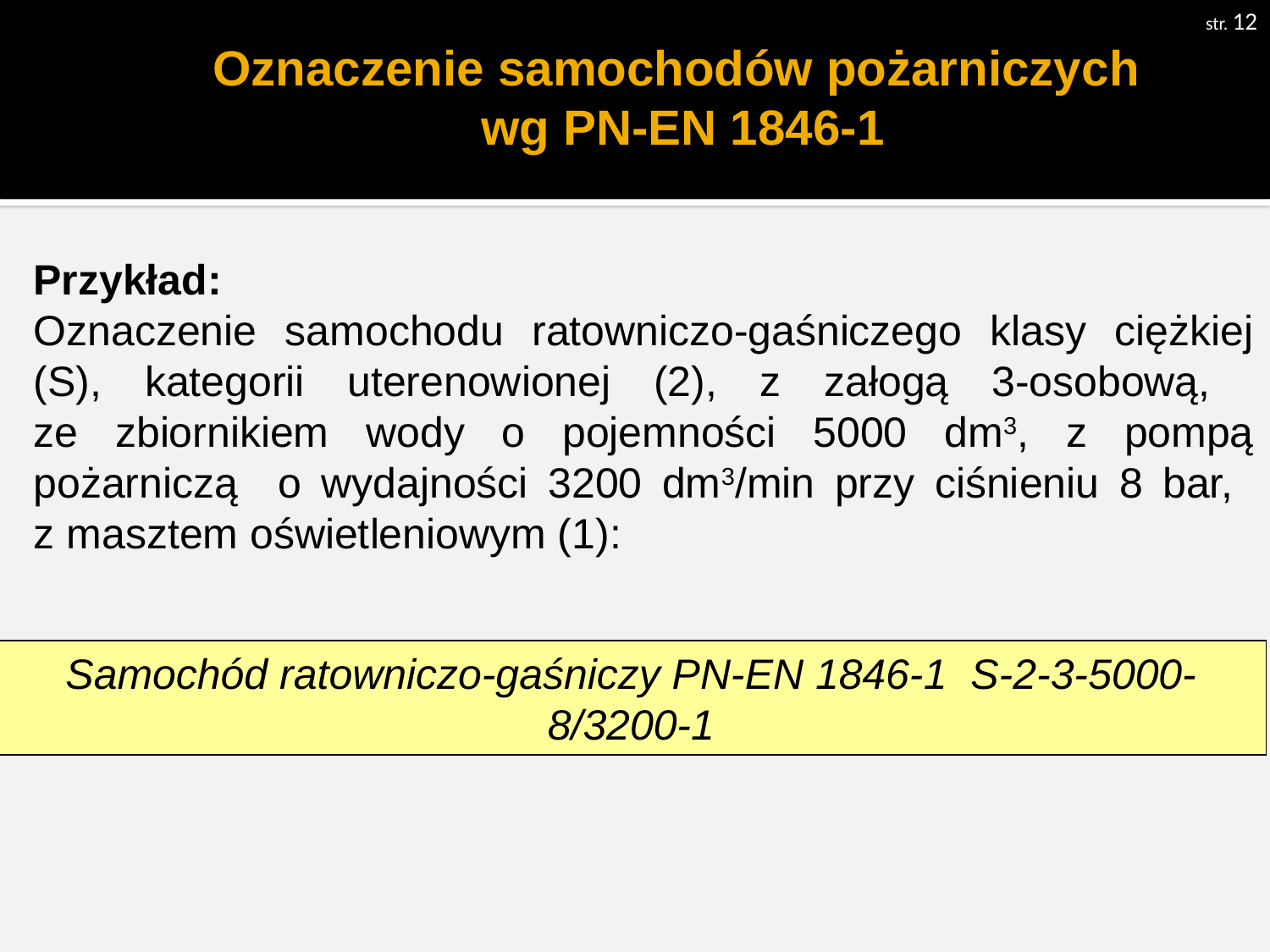

str. 12
# Oznaczenie samochodów pożarniczych wg PN-EN 1846-1
Przykład:
Oznaczenie samochodu ratowniczo-gaśniczego klasy ciężkiej (S), kategorii uterenowionej (2), z załogą 3-osobową,
ze zbiornikiem wody o pojemności 5000 dm3, z pompą pożarniczą  o wydajności 3200 dm3/min przy ciśnieniu 8 bar,
z masztem oświetleniowym (1):

Samochód ratowniczo-gaśniczy PN-EN 1846-1  S-2-3-5000-8/3200-1